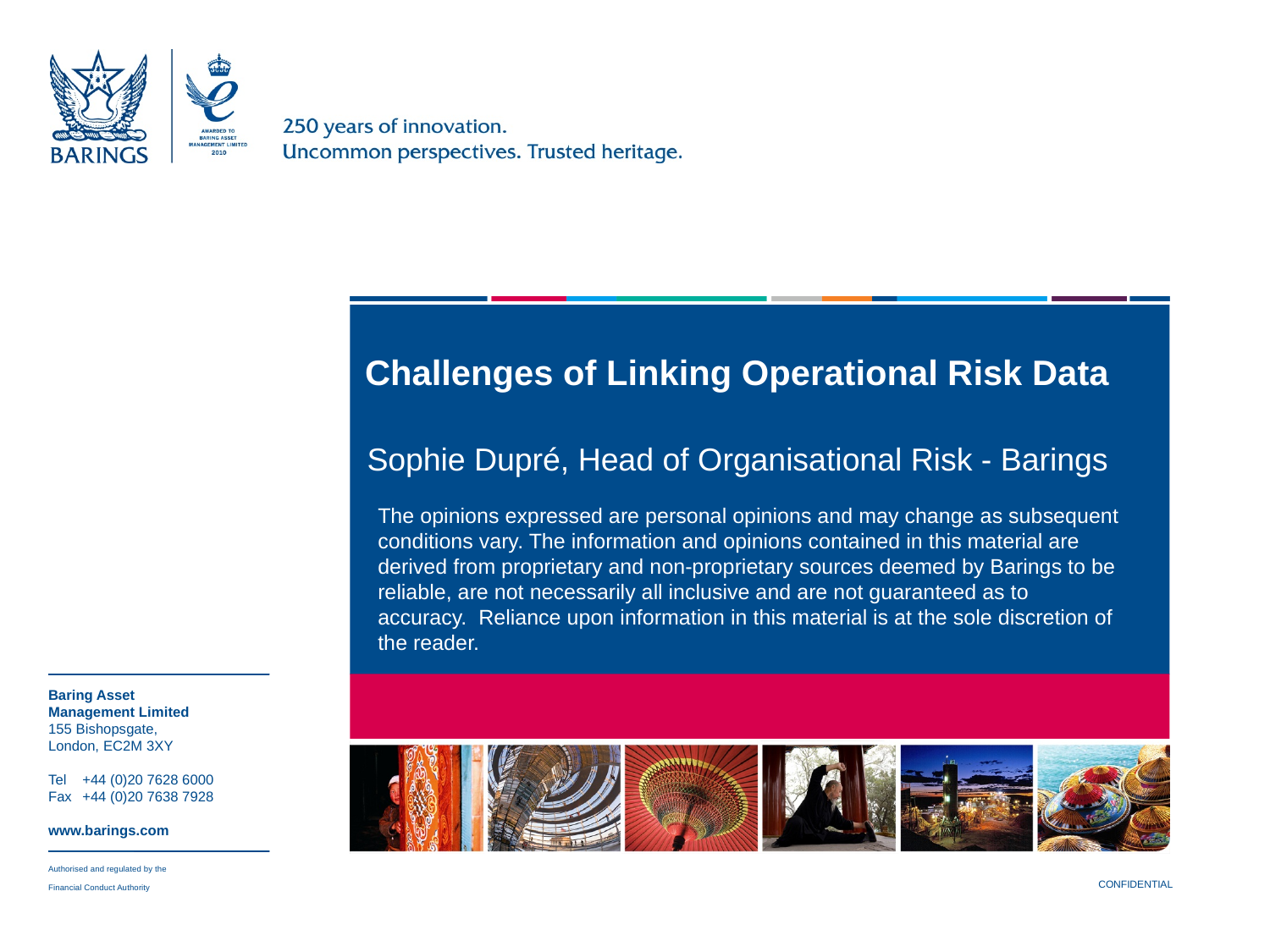

# Challenges of Linking Operational Risk Data
Sophie Dupré, Head of Organisational Risk - Barings
The opinions expressed are personal opinions and may change as subsequent conditions vary. The information and opinions contained in this material are derived from proprietary and non-proprietary sources deemed by Barings to be reliable, are not necessarily all inclusive and are not guaranteed as to accuracy.  Reliance upon information in this material is at the sole discretion of the reader.
CONFIDENTIAL